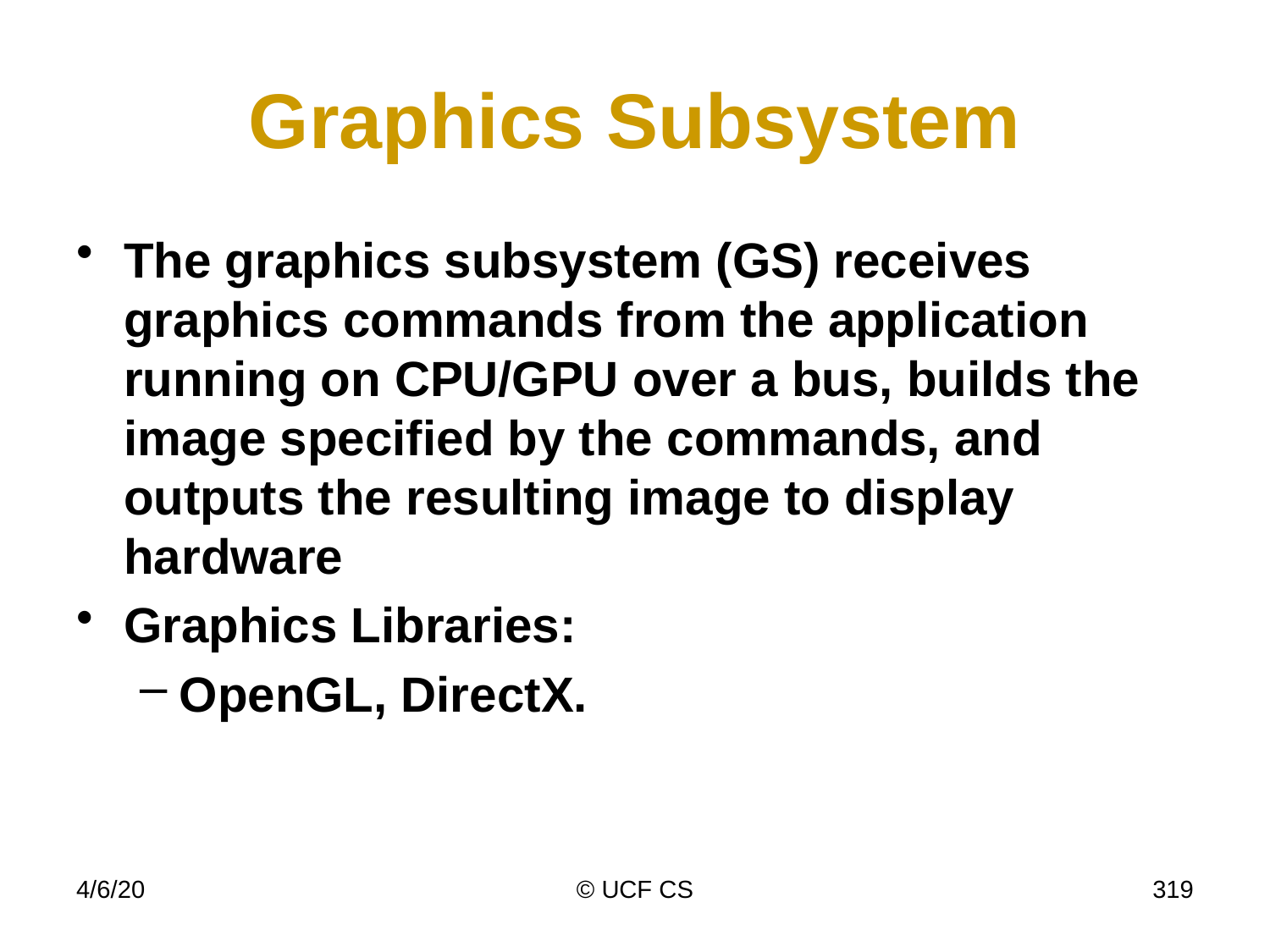

# Graphics Subsystem
The graphics subsystem (GS) receives graphics commands from the application running on CPU/GPU over a bus, builds the image specified by the commands, and outputs the resulting image to display hardware
Graphics Libraries:
OpenGL, DirectX.

4/6/20
© UCF CS
319